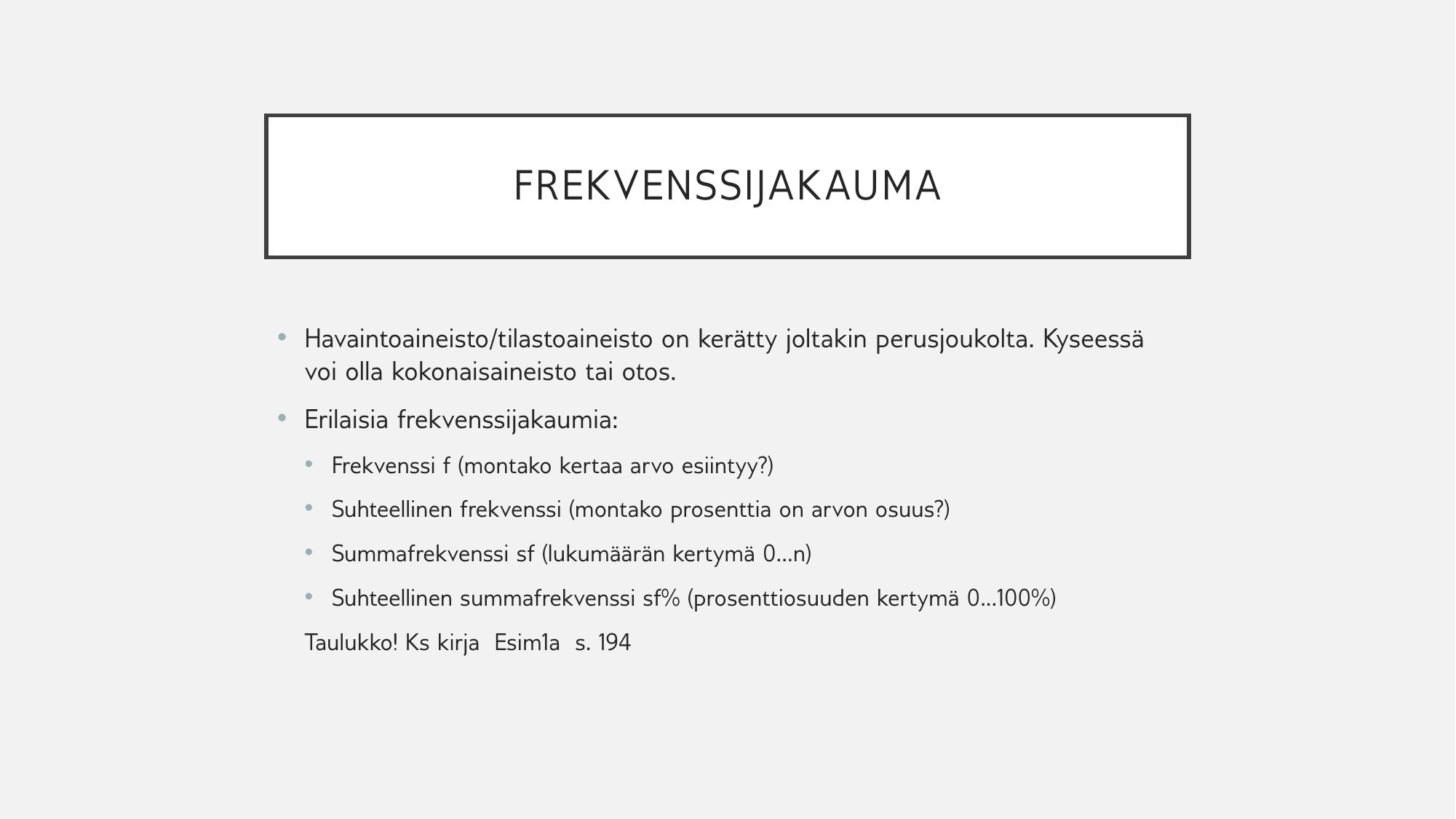

# frekvenssijakauma
Havaintoaineisto/tilastoaineisto on kerätty joltakin perusjoukolta. Kyseessä voi olla kokonaisaineisto tai otos.
Erilaisia frekvenssijakaumia:
Frekvenssi f (montako kertaa arvo esiintyy?)
Suhteellinen frekvenssi (montako prosenttia on arvon osuus?)
Summafrekvenssi sf (lukumäärän kertymä 0...n)
Suhteellinen summafrekvenssi sf% (prosenttiosuuden kertymä 0...100%)
Taulukko! Ks kirja  Esim1a  s. 194